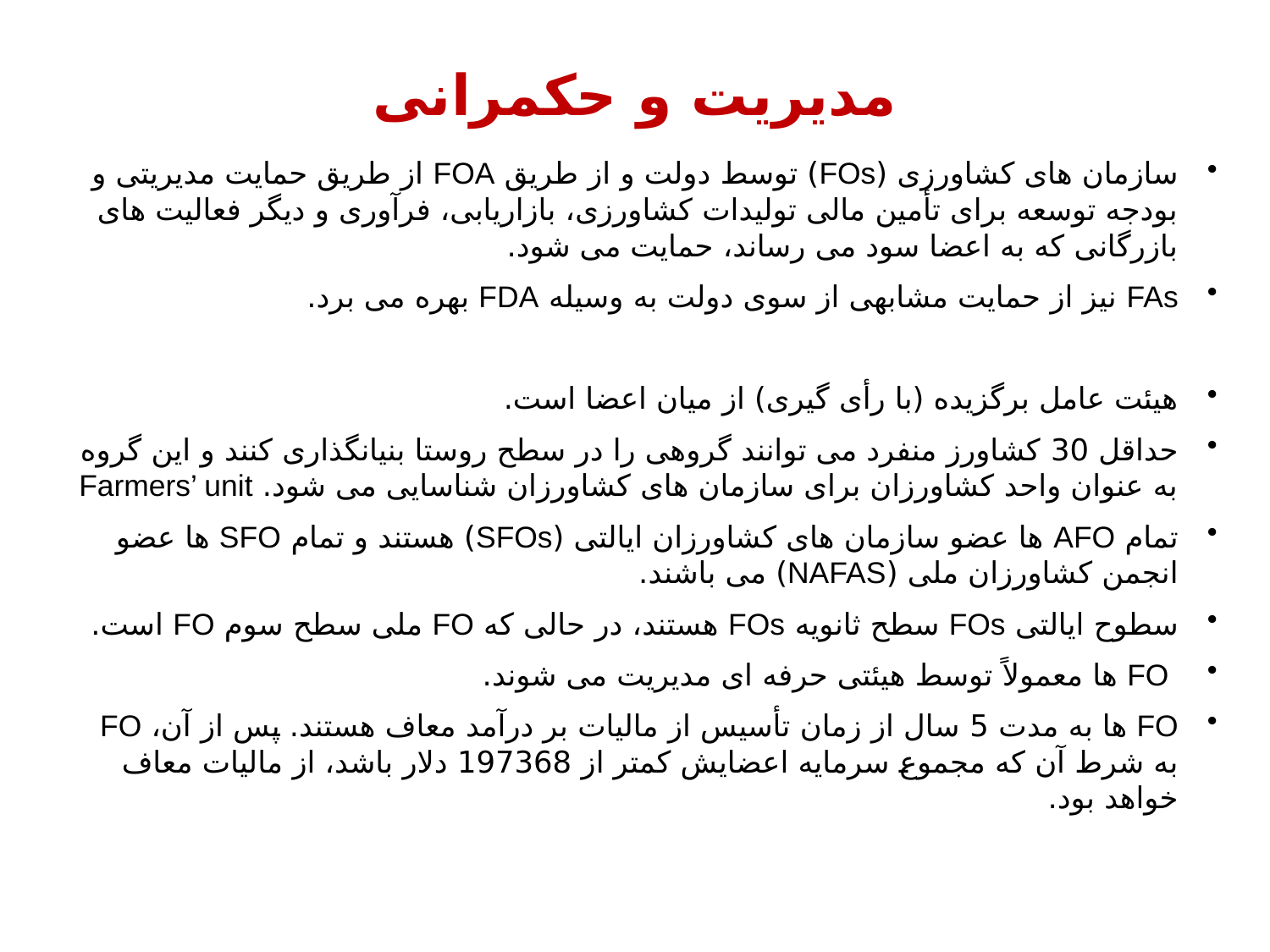

# مدیریت و حکمرانی
سازمان های کشاورزی (FOs) توسط دولت و از طریق FOA از طریق حمایت مدیریتی و بودجه توسعه برای تأمین مالی تولیدات کشاورزی، بازاریابی، فرآوری و دیگر فعالیت های بازرگانی که به اعضا سود می رساند، حمایت می شود.
FAs نیز از حمایت مشابهی از سوی دولت به وسیله FDA بهره می برد.

هیئت عامل برگزیده (با رأی گیری) از میان اعضا است.
حداقل 30 کشاورز منفرد می توانند گروهی را در سطح روستا بنیانگذاری کنند و این گروه به عنوان واحد کشاورزان برای سازمان های کشاورزان شناسایی می شود. Farmers’ unit
تمام AFO ها عضو سازمان های کشاورزان ایالتی (SFOs) هستند و تمام SFO ها عضو انجمن کشاورزان ملی (NAFAS) می باشند.
سطوح ایالتی FOs سطح ثانویه FOs هستند، در حالی که FO ملی سطح سوم FO است.
 FO ها معمولاً توسط هیئتی حرفه ای مدیریت می شوند.
FO ها به مدت 5 سال از زمان تأسیس از مالیات بر درآمد معاف هستند. پس از آن، FO به شرط آن که مجموع سرمایه اعضایش کمتر از 197368 دلار باشد، از مالیات معاف خواهد بود.